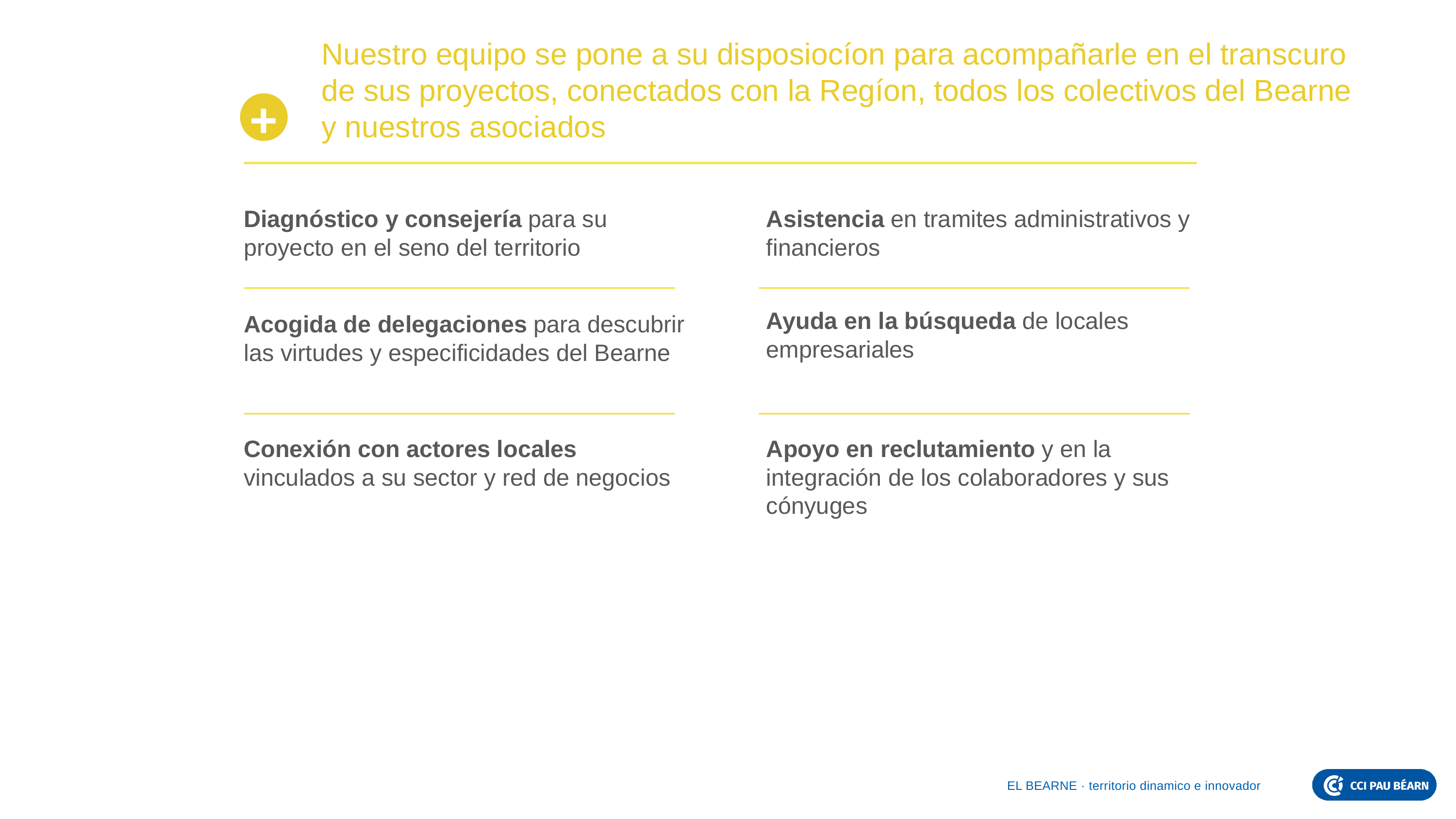

Nuestro equipo se pone a su disposiocíon para acompañarle en el transcuro
de sus proyectos, conectados con la Regíon, todos los colectivos del Bearne
y nuestros asociados
Diagnóstico y consejería para su proyecto en el seno del territorio
Asistencia en tramites administrativos y financieros

Ayuda en la búsqueda de locales empresariales
Acogida de delegaciones para descubrir las virtudes y especificidades del Bearne

Conexión con actores locales vinculados a su sector y red de negocios
Apoyo en reclutamiento y en la integración de los colaboradores y sus cónyuges